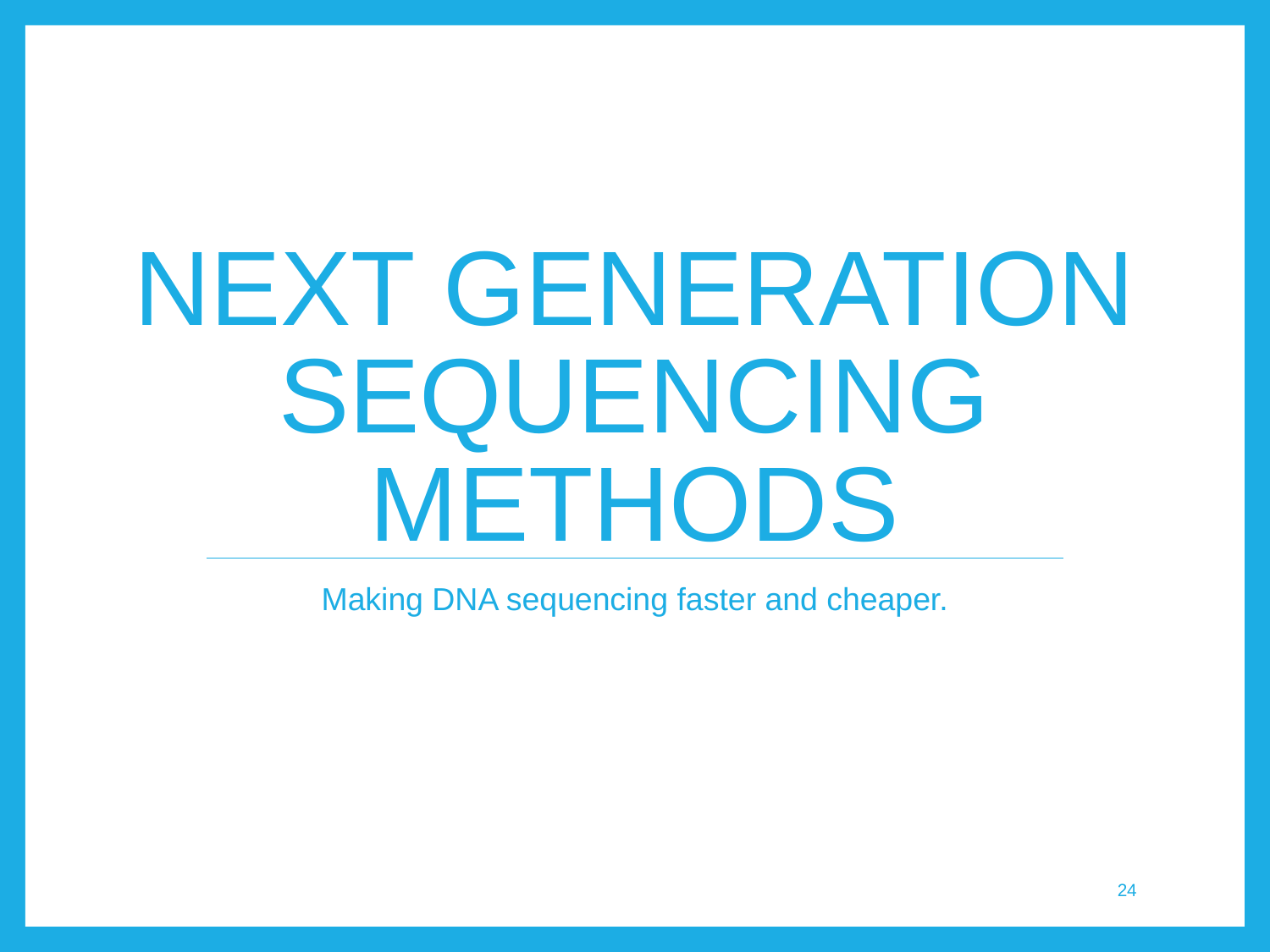

# Next Generation Sequencing Methods
Making DNA sequencing faster and cheaper.
24